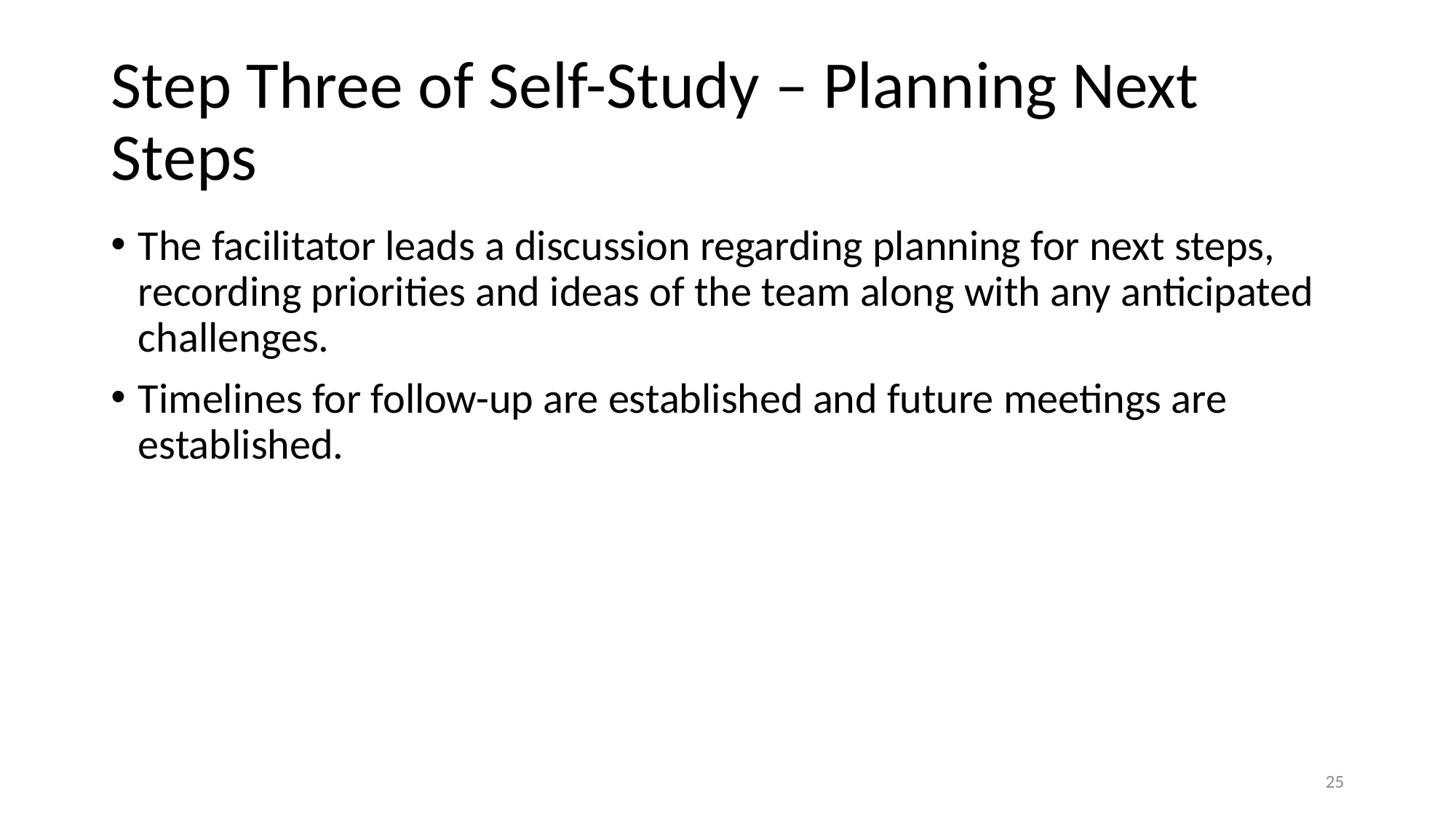

# Step Three of Self-Study – Planning Next Steps
The facilitator leads a discussion regarding planning for next steps, recording priorities and ideas of the team along with any anticipated challenges.
Timelines for follow-up are established and future meetings are established.

25